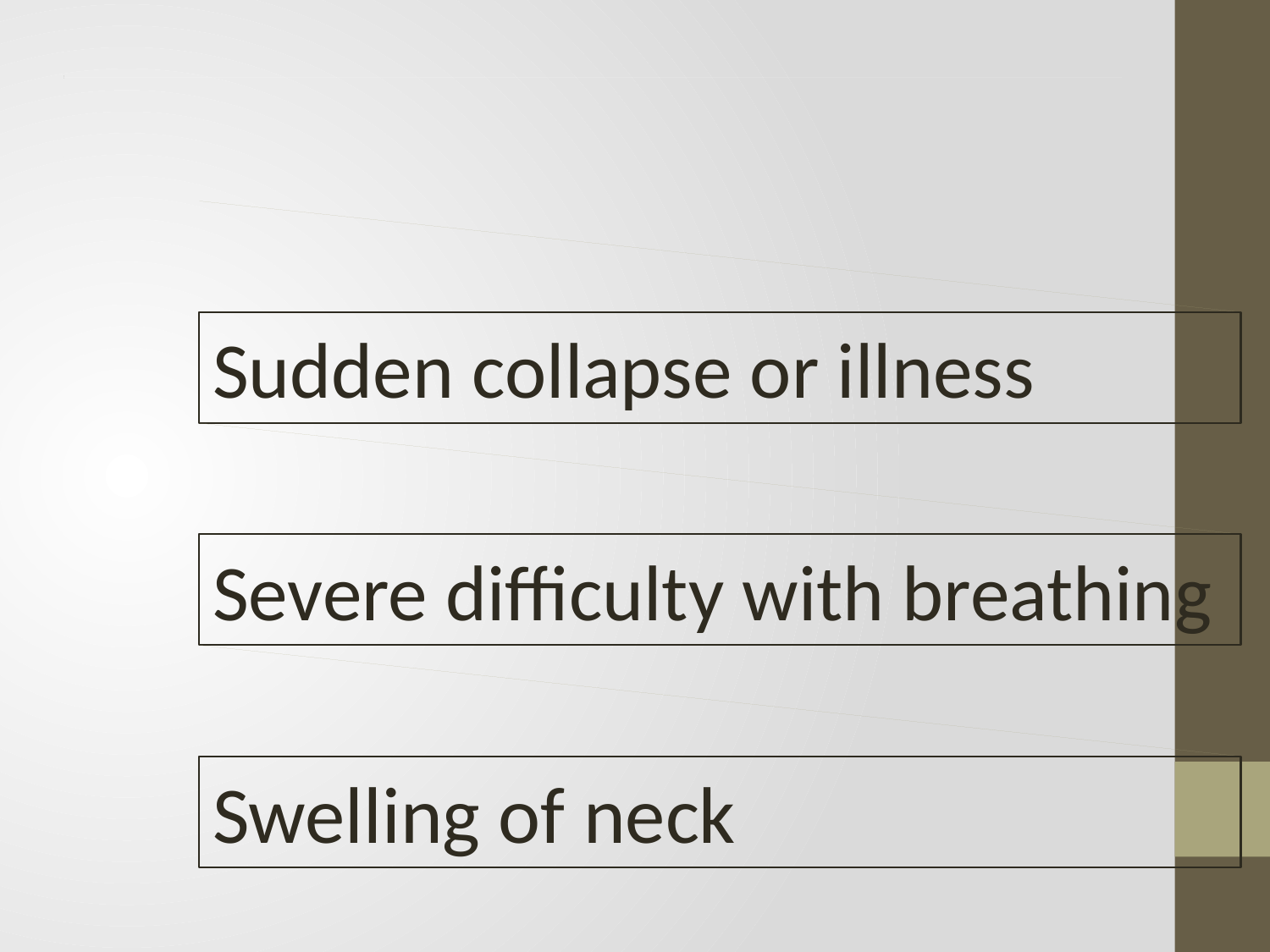

Sudden collapse or illness
Severe difficulty with breathing
Swelling of neck